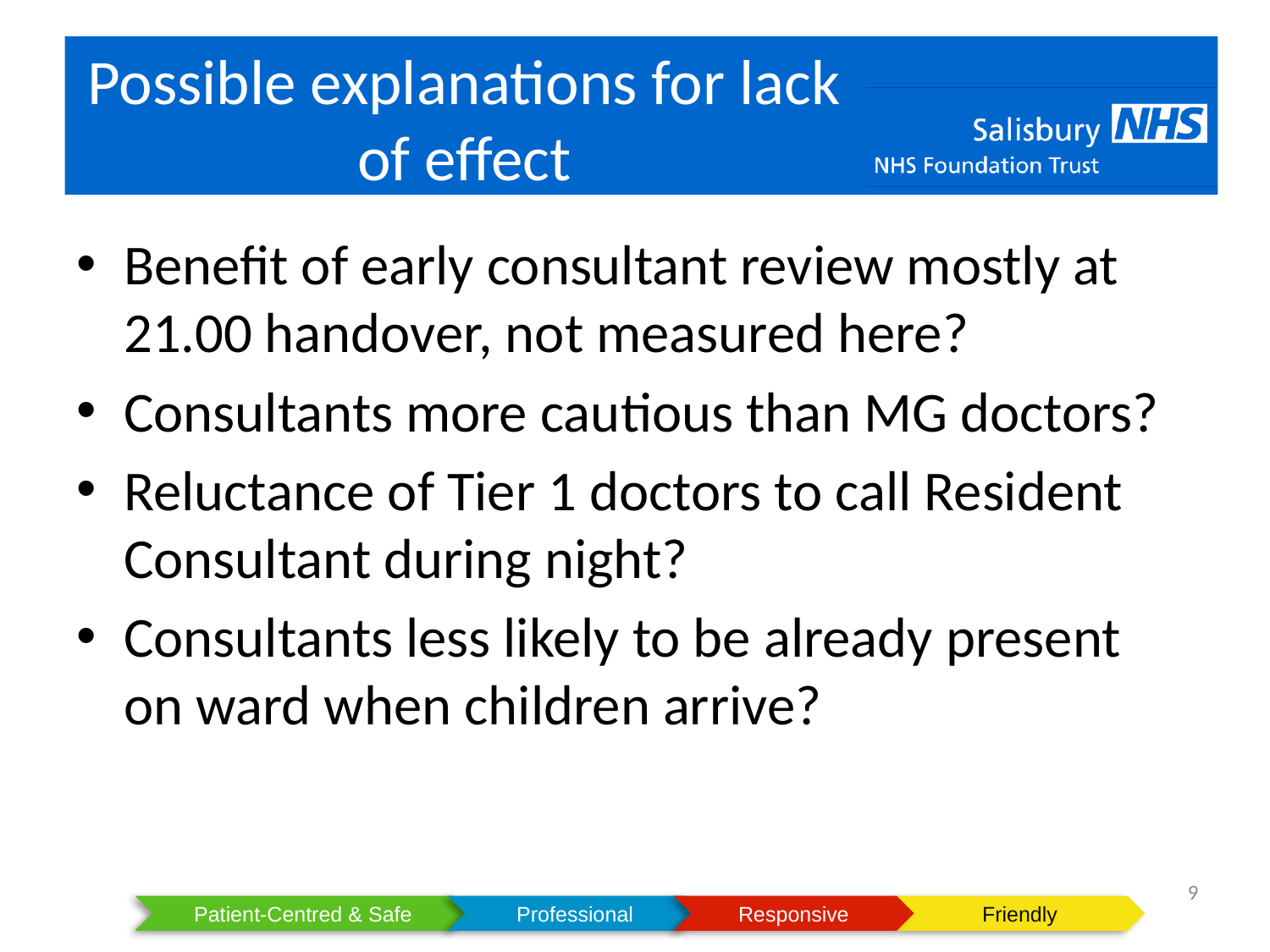

# Possible explanations for lack of effect
Benefit of early consultant review mostly at 21.00 handover, not measured here?
Consultants more cautious than MG doctors?
Reluctance of Tier 1 doctors to call Resident Consultant during night?
Consultants less likely to be already present on ward when children arrive?

9